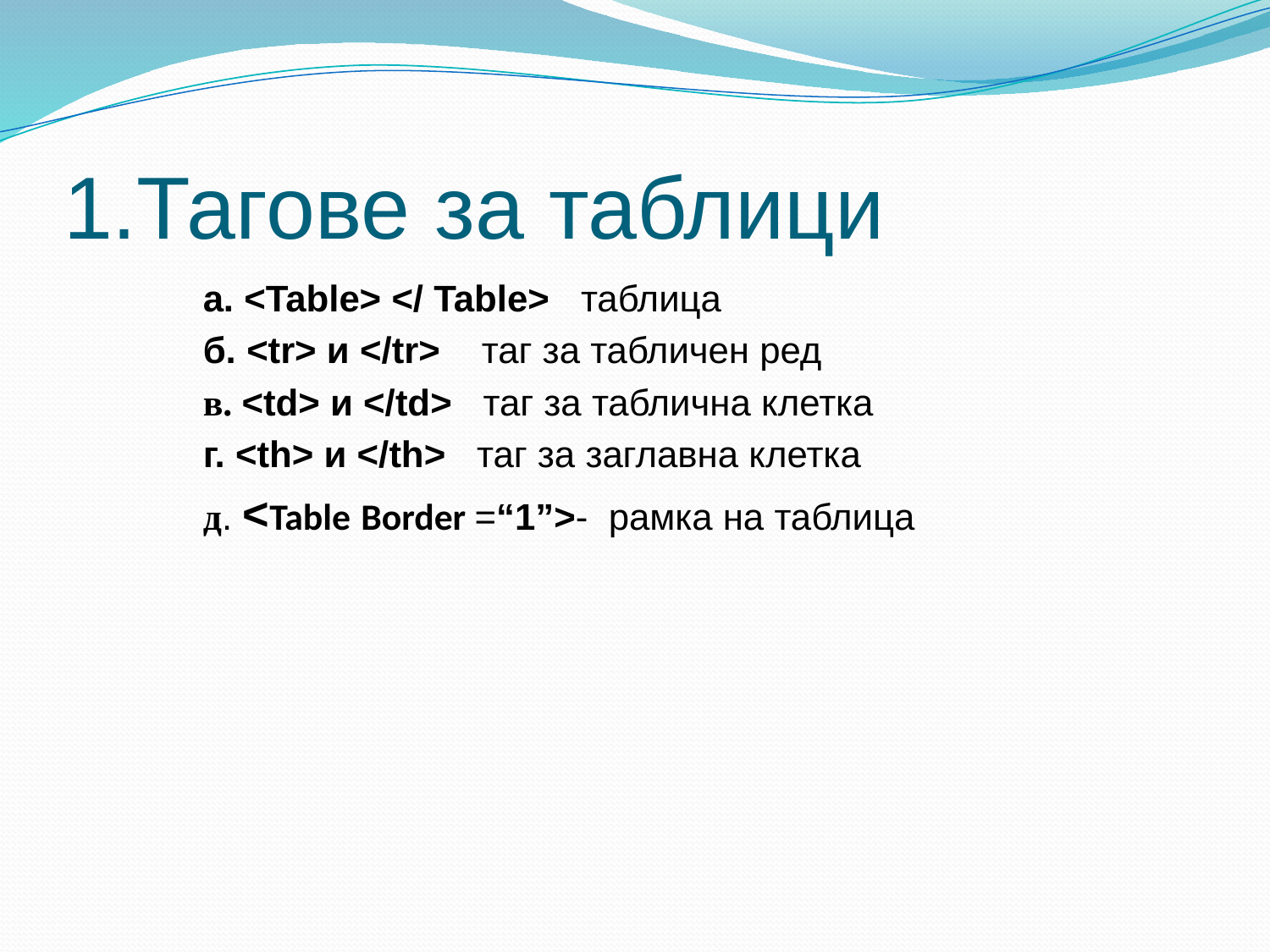

# 1.Тагове за таблици
а. <Table> </ Table>   таблица
б. <tr> и </tr>    таг за табличен ред
в. <td> и </td>   таг за таблична клетка
г. <th> и </th>   таг за заглавна клетка
д. <Table Border =“1”>-  рамка на таблица